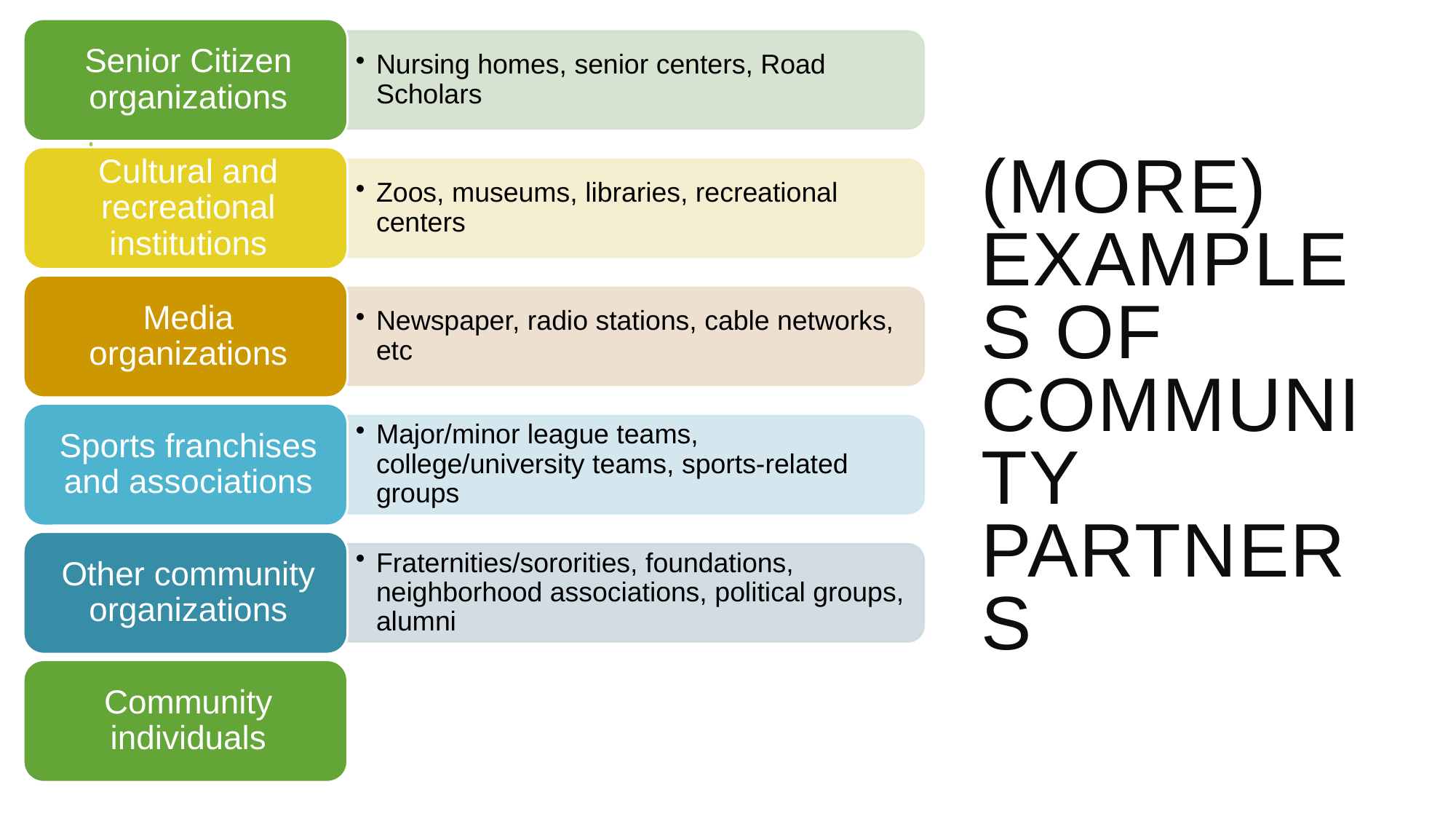

Nursing homes, senior centers, Road Scholars
Senior Citizen organizations
Zoos, museums, libraries, recreational centers
Cultural and recreational institutions
Newspaper, radio stations, cable networks, etc
Media organizations
Major/minor league teams, college/university teams, sports-related groups
Sports franchises and associations
Fraternities/sororities, foundations, neighborhood associations, political groups, alumni
Other community organizations
Community individuals
# (more) Examples of community partners